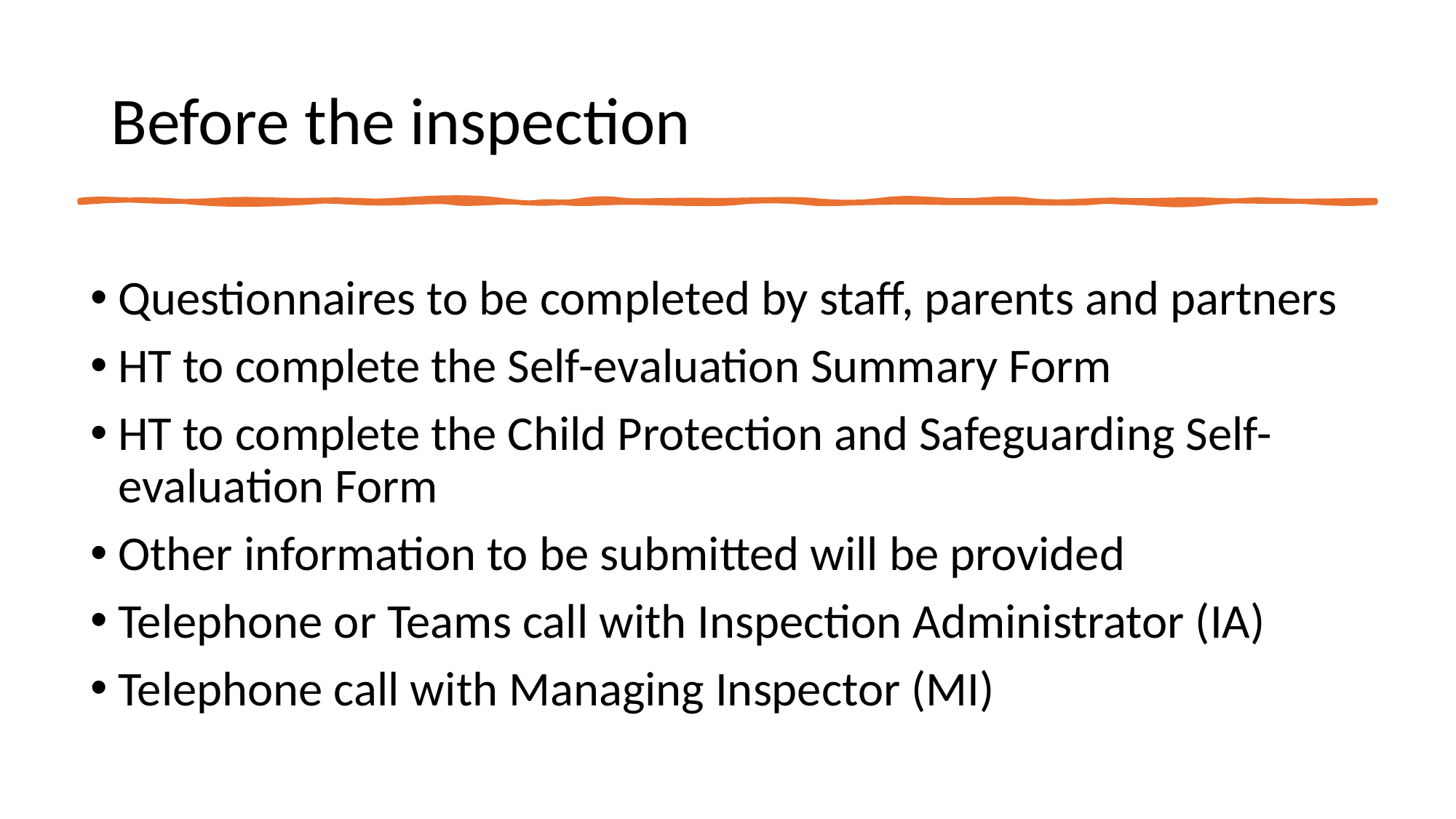

# Before the inspection

Questionnaires to be completed by staff, parents and partners
HT to complete the Self-evaluation Summary Form
HT to complete the Child Protection and Safeguarding Self-evaluation Form
Other information to be submitted will be provided
Telephone or Teams call with Inspection Administrator (IA)
Telephone call with Managing Inspector (MI)